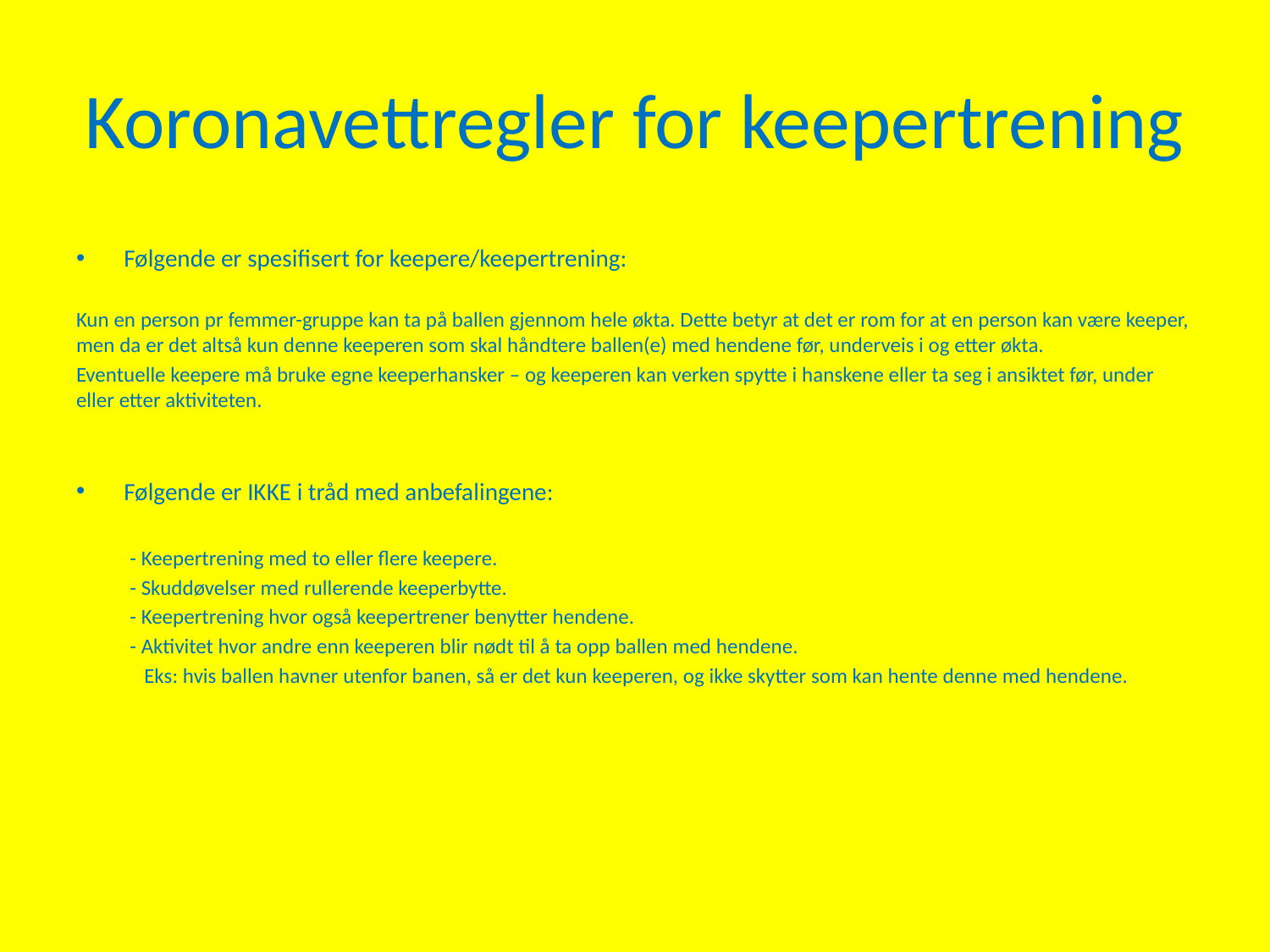

# Koronavettregler for keepertrening
Følgende er spesifisert for keepere/keepertrening:

Kun en person pr femmer-gruppe kan ta på ballen gjennom hele økta. Dette betyr at det er rom for at en person kan være keeper, men da er det altså kun denne keeperen som skal håndtere ballen(e) med hendene før, underveis i og etter økta.
Eventuelle keepere må bruke egne keeperhansker – og keeperen kan verken spytte i hanskene eller ta seg i ansiktet før, under eller etter aktiviteten.

Følgende er IKKE i tråd med anbefalingene:

           - Keepertrening med to eller flere keepere.
           - Skuddøvelser med rullerende keeperbytte.
           - Keepertrening hvor også keepertrener benytter hendene.
           - Aktivitet hvor andre enn keeperen blir nødt til å ta opp ballen med hendene.
              Eks: hvis ballen havner utenfor banen, så er det kun keeperen, og ikke skytter som kan hente denne med hendene.